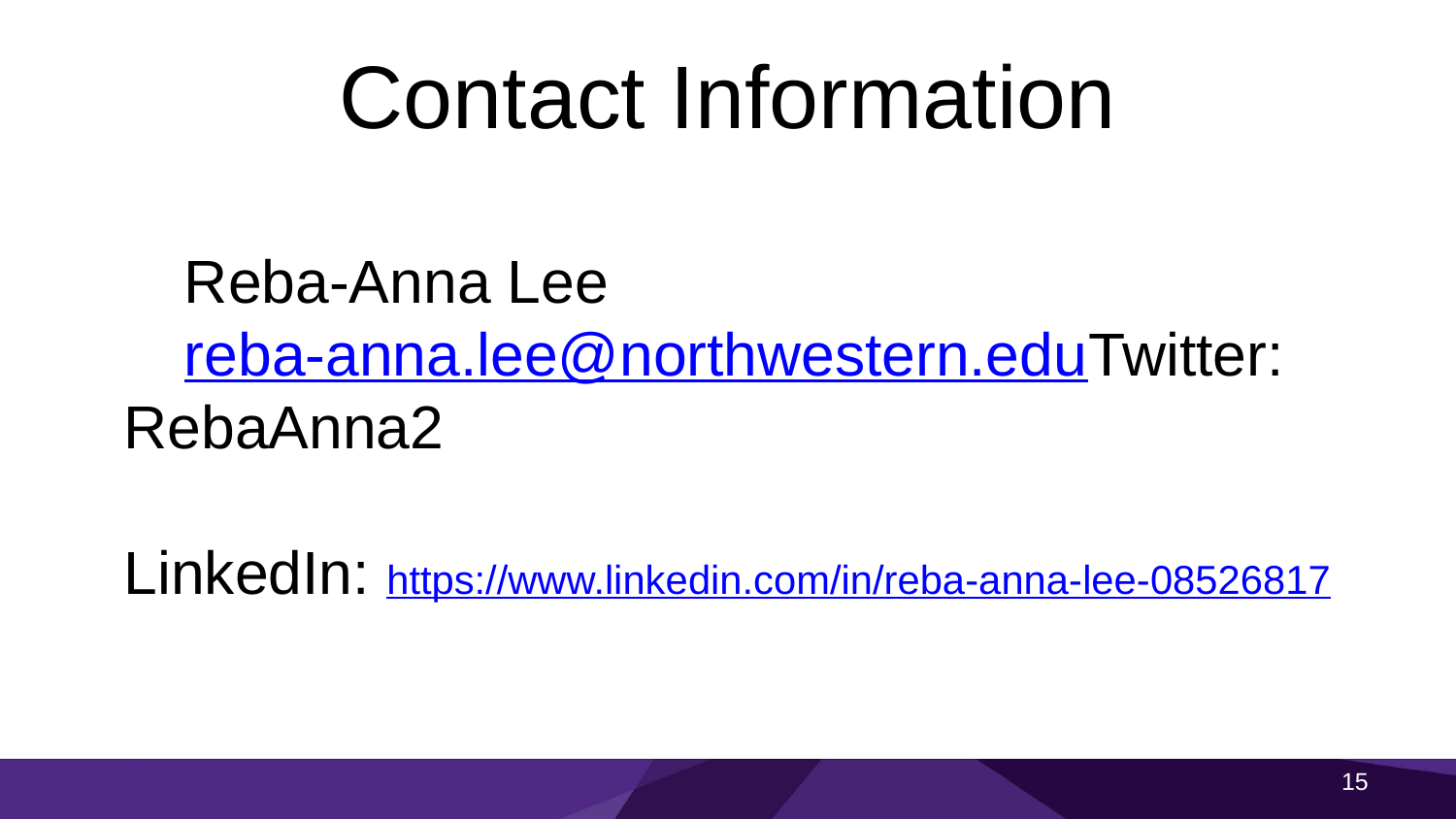

Contact Information
# Reba-Anna Lee
reba-anna.lee@northwestern.edu
Twitter: RebaAnna2
LinkedIn: https://www.linkedin.com/in/reba-anna-lee-08526817

15